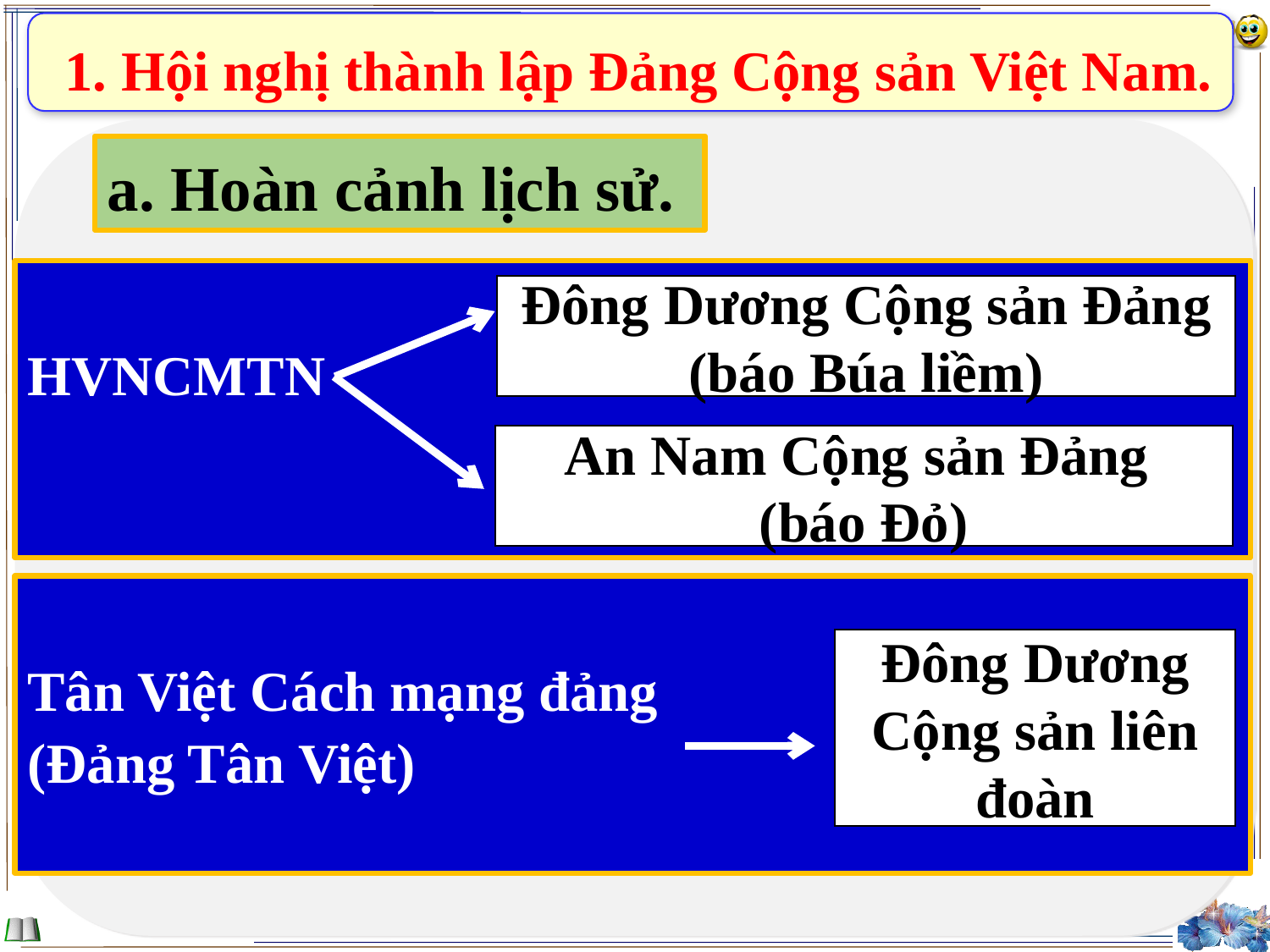

1. Hội nghị thành lập Đảng Cộng sản Việt Nam.

a. Hoàn cảnh lịch sử.

HVNCMTN

Đông Dương Cộng sản Đảng (báo Búa liềm)
An Nam Cộng sản Đảng
(báo Đỏ)

Tân Việt Cách mạng đảng
(Đảng Tân Việt)

Đông Dương Cộng sản liên đoàn